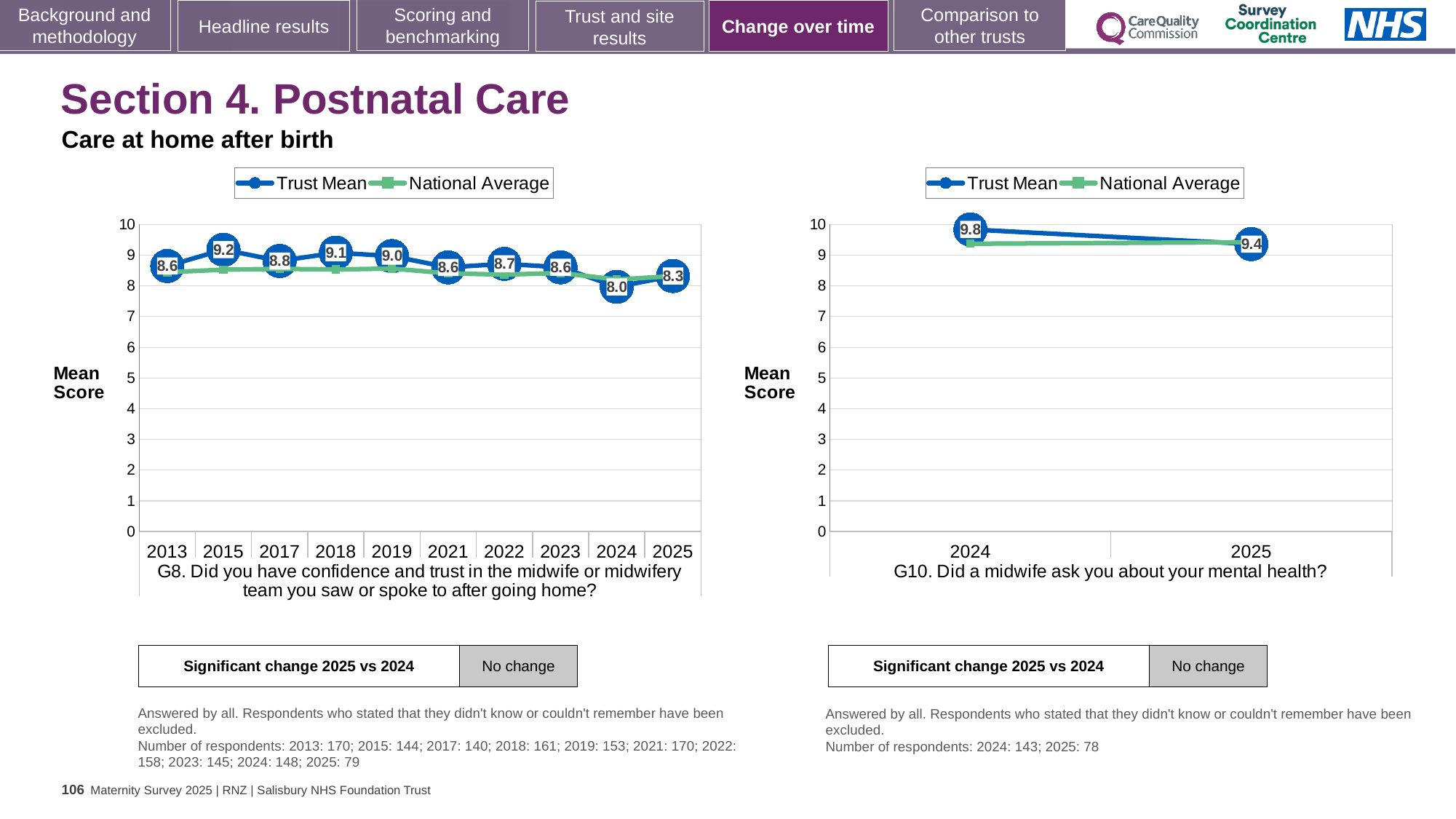

# Section 4. Postnatal Care
Care at home after birth

### Chart

| Category | Trust Mean | National Average |
|---|---|---|
| 2013 | 8.646202764718769 | 8.443394207072098 |
| 2015 | 9.178386353816284 | 8.525082438616236 |
| 2017 | 8.809437634439483 | 8.552800072025812 |
| 2018 | 9.07862726909987 | 8.53242768446763 |
| 2019 | 8.96856911500741 | 8.562109395838668 |
| 2021 | 8.602269780817394 | 8.407199752376819 |
| 2022 | 8.716735155994611 | 8.364492063172161 |
| 2023 | 8.604146637148597 | 8.417992586428651 |
| 2024 | 7.969465051929946 | 8.207325464757053 |
| 2025 | 8.320041536348514 | 8.315614423771441 |

### Chart

| Category | Trust Mean | National Average |
|---|---|---|
| 2024 | 9.835989407459776 | 9.371584549873807 |
| 2025 | 9.359392339824506 | 9.42051832693087 |
| Significant change 2025 vs 2024 | No change |
| --- | --- |
| Significant change 2025 vs 2024 | No change |
| --- | --- |
Answered by all. Respondents who stated that they didn't know or couldn't remember have been excluded.
Number of respondents: 2013: 170; 2015: 144; 2017: 140; 2018: 161; 2019: 153; 2021: 170; 2022: 158; 2023: 145; 2024: 148; 2025: 79
Answered by all. Respondents who stated that they didn't know or couldn't remember have been excluded.
Number of respondents: 2024: 143; 2025: 78
106